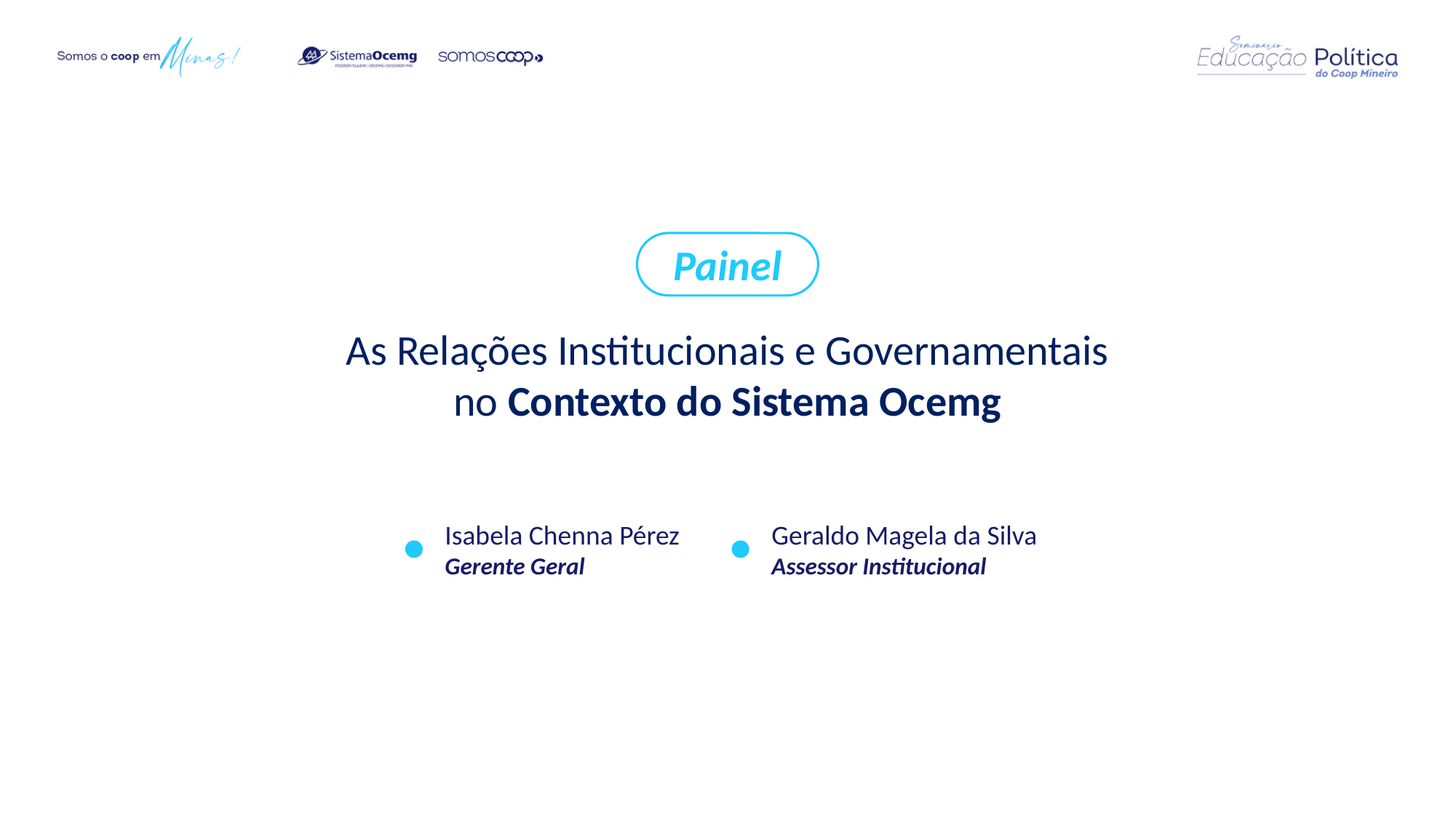

Painel
As Relações Institucionais e Governamentais
no Contexto do Sistema Ocemg
Isabela Chenna Pérez
Gerente Geral

Geraldo Magela da Silva
Assessor Institucional